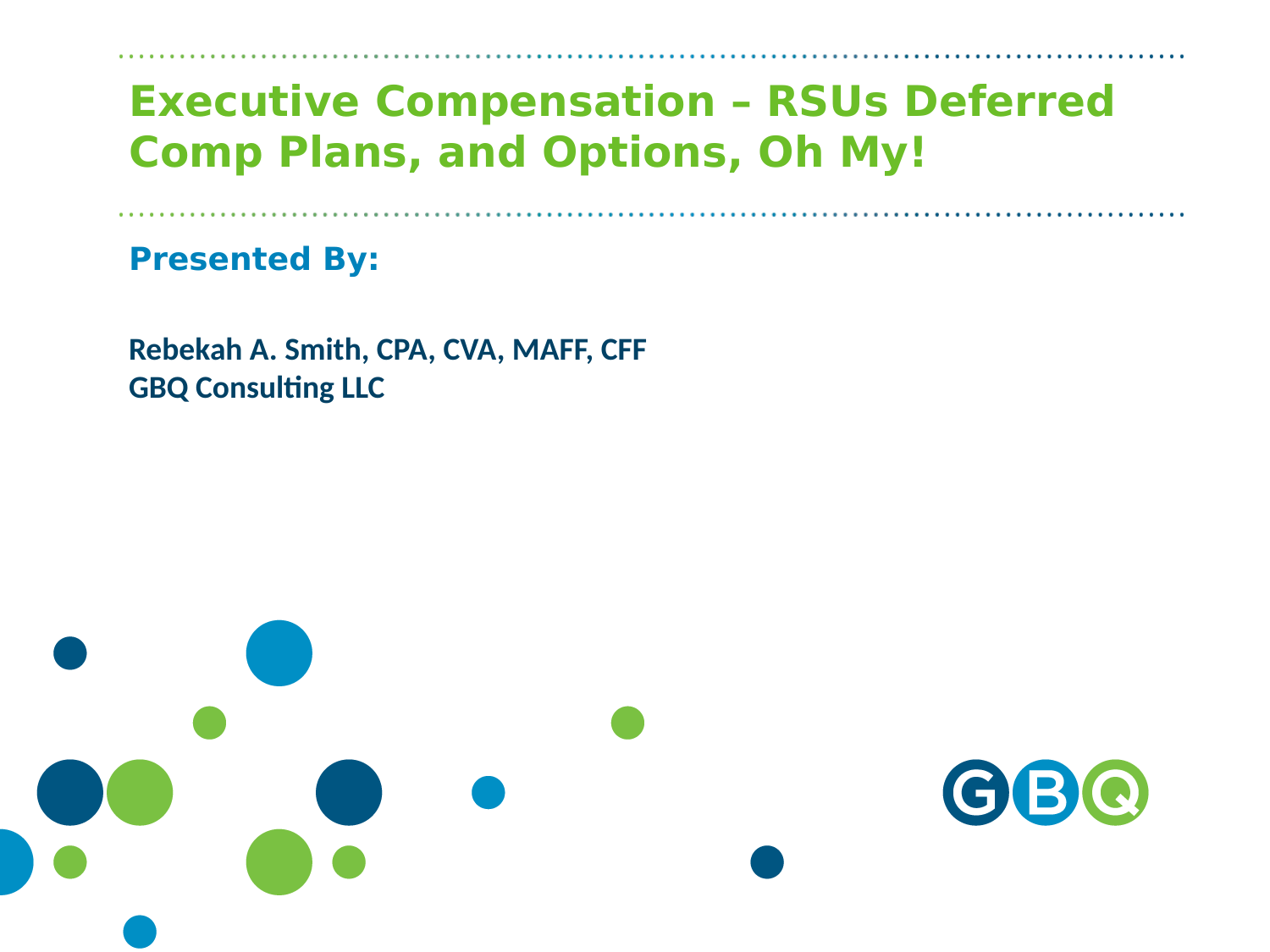

# Executive Compensation – RSUs Deferred Comp Plans, and Options, Oh My!
Presented By:

Rebekah A. Smith, CPA, CVA, MAFF, CFF
GBQ Consulting LLC